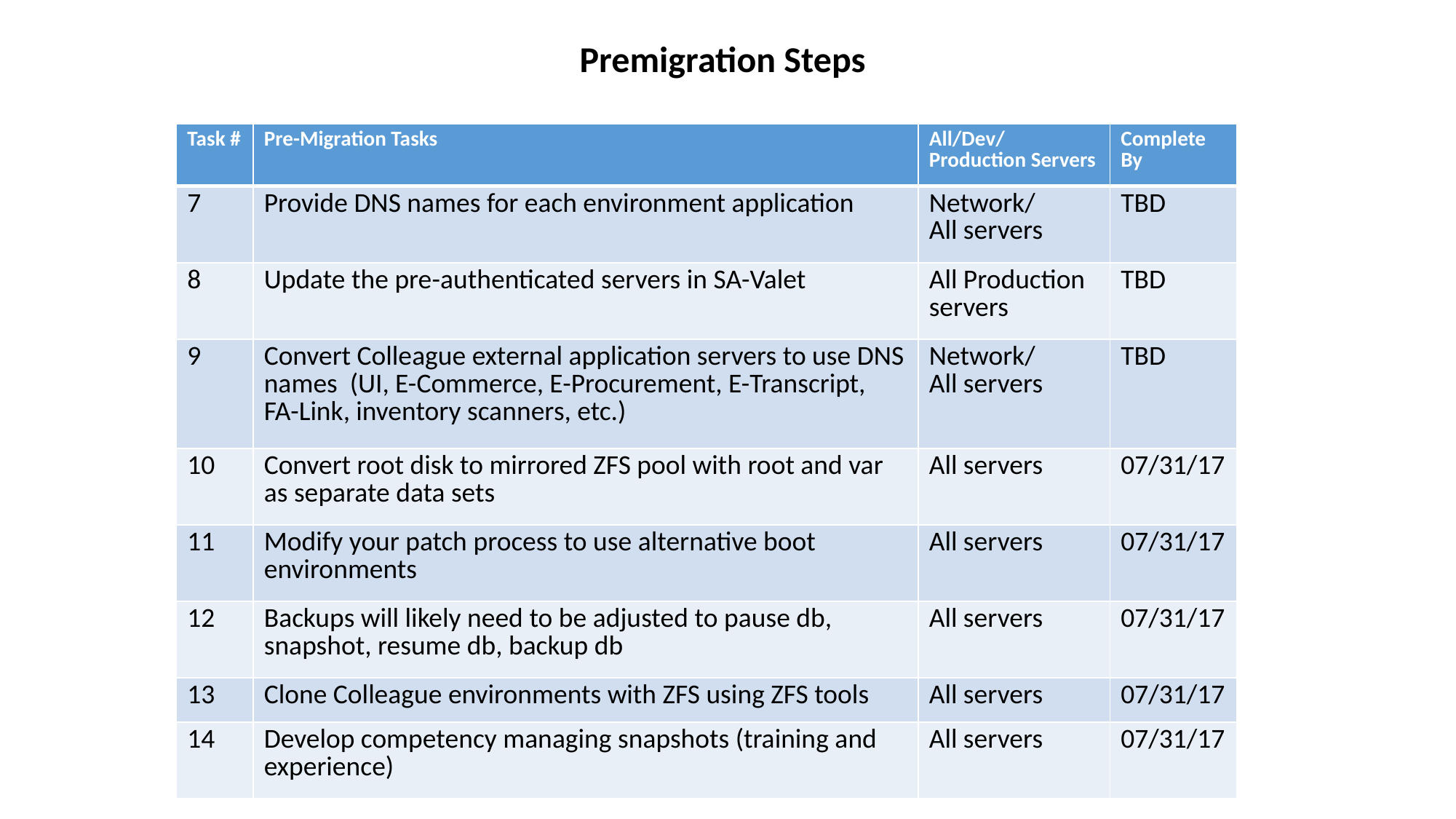

Premigration Steps
| Task # | Pre-Migration Tasks | All/Dev/ Production Servers | Complete By |
| --- | --- | --- | --- |
| 7 | Provide DNS names for each environment application | Network/ All servers | TBD |
| 8 | Update the pre-authenticated servers in SA-Valet | All Production servers | TBD |
| 9 | Convert Colleague external application servers to use DNS names (UI, E-Commerce, E-Procurement, E-Transcript, FA-Link, inventory scanners, etc.) | Network/ All servers | TBD |
| 10 | Convert root disk to mirrored ZFS pool with root and var as separate data sets | All servers | 07/31/17 |
| 11 | Modify your patch process to use alternative boot environments | All servers | 07/31/17 |
| 12 | Backups will likely need to be adjusted to pause db, snapshot, resume db, backup db | All servers | 07/31/17 |
| 13 | Clone Colleague environments with ZFS using ZFS tools | All servers | 07/31/17 |
| 14 | Develop competency managing snapshots (training and experience) | All servers | 07/31/17 |